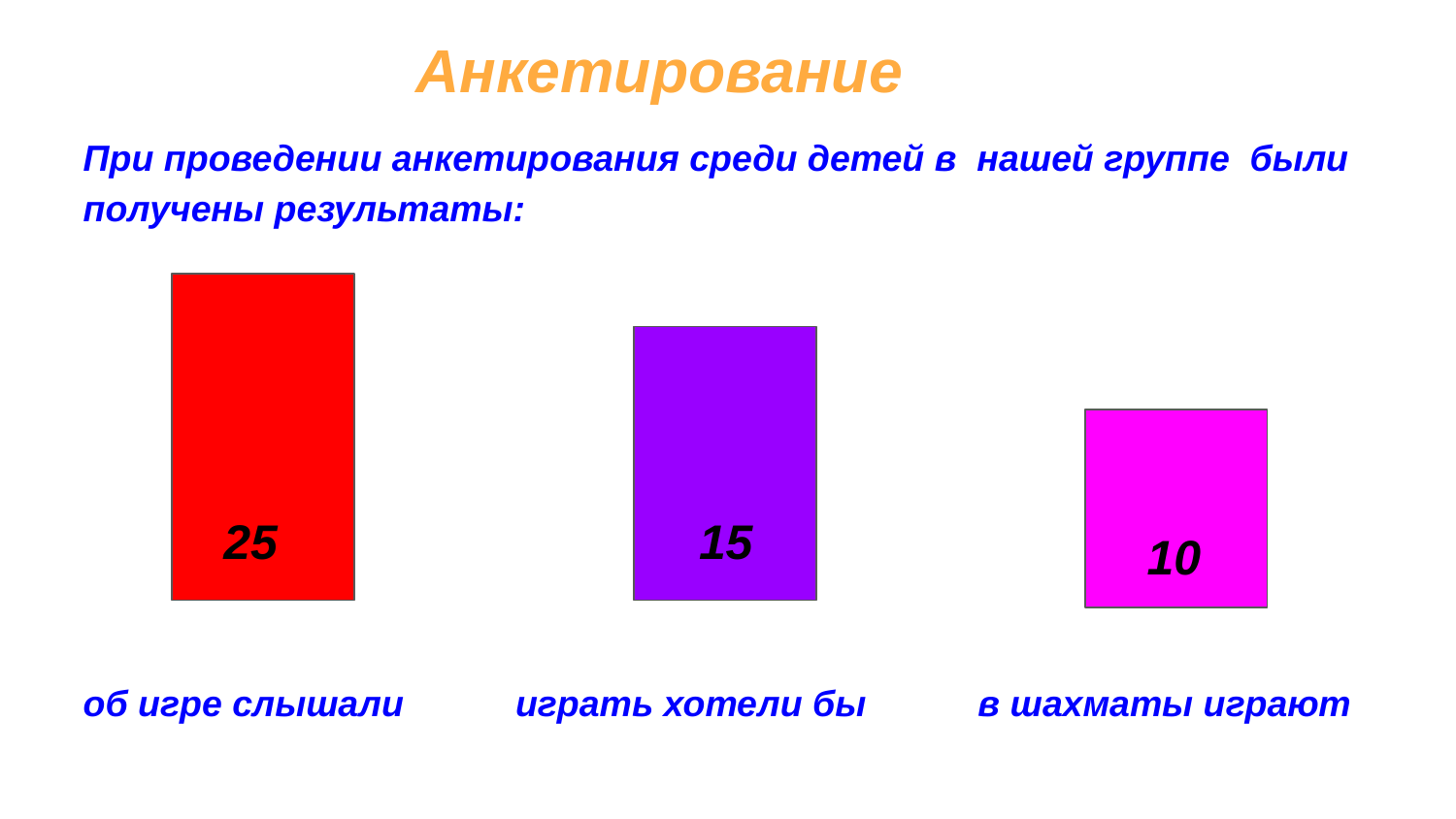

# Анкетирование
При проведении анкетирования среди детей в  нашей группе  были получены результаты:

об игре слышали           играть хотели бы           в шахматы играют

25
 15
10